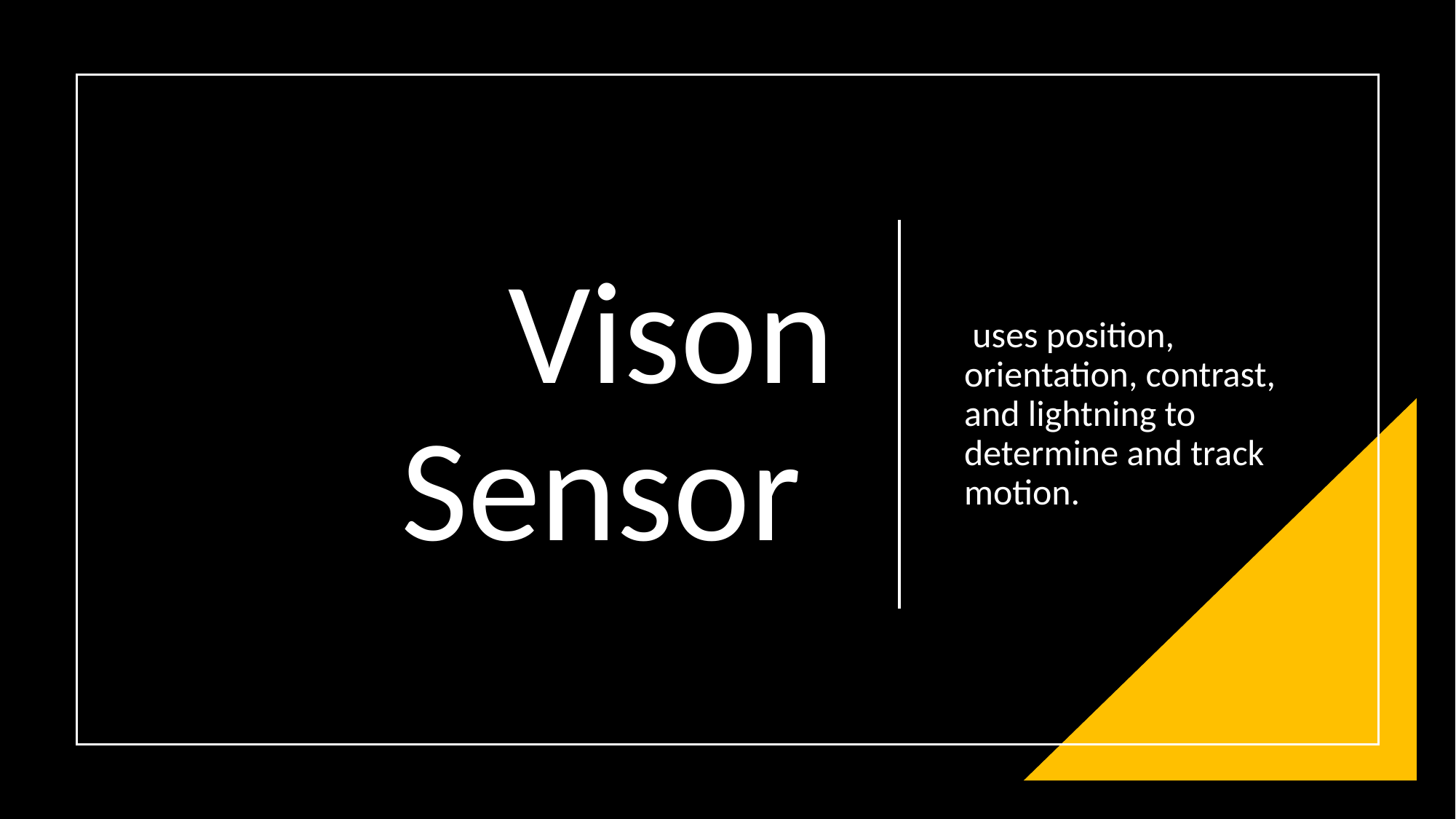

# Vison Sensor
 uses position, orientation, contrast, and lightning to determine and track motion.